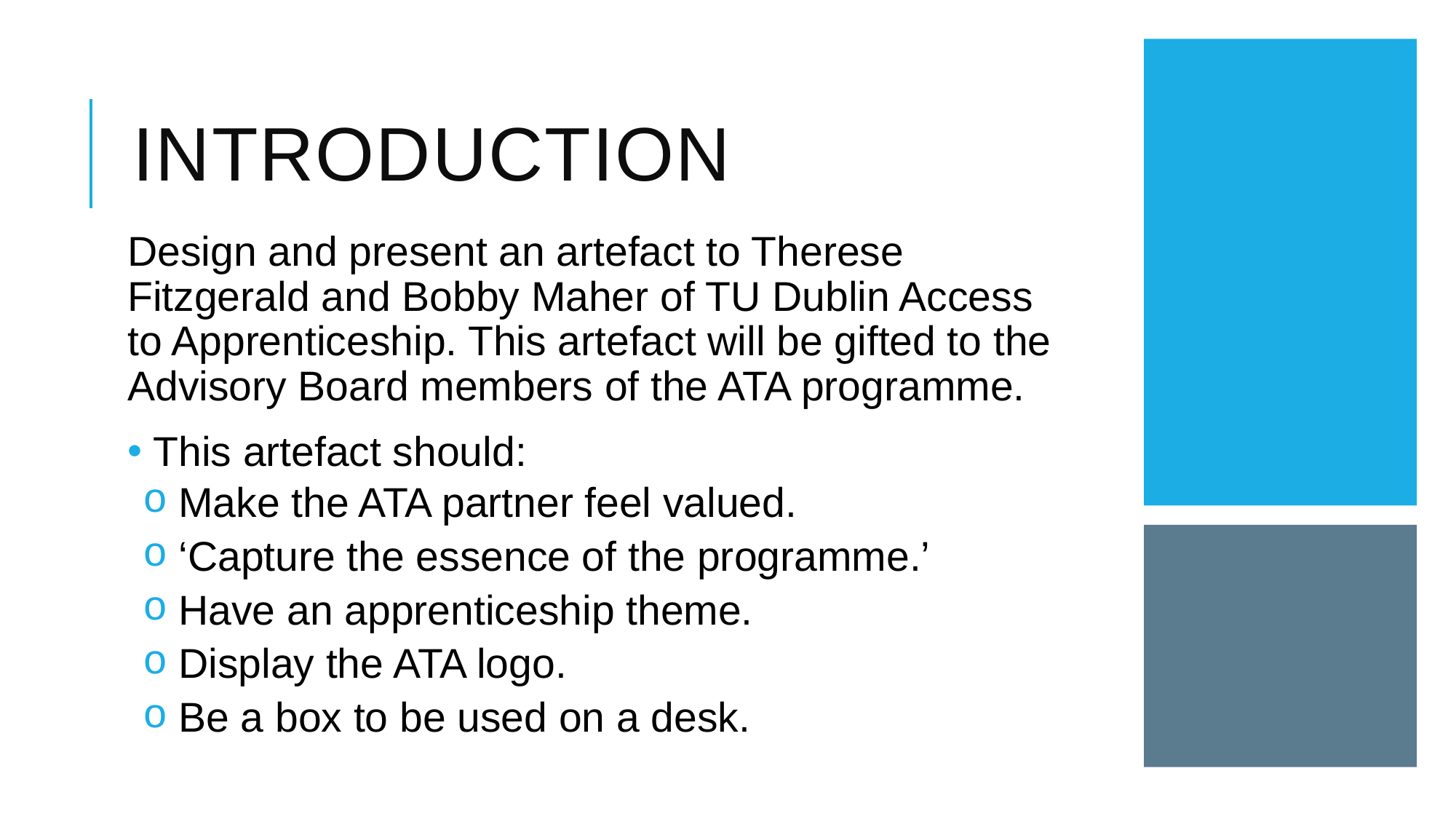

# Introduction
Design and present an artefact to Therese Fitzgerald and Bobby Maher of TU Dublin Access to Apprenticeship. This artefact will be gifted to the Advisory Board members of the ATA programme.
 This artefact should:
 Make the ATA partner feel valued.
 ‘Capture the essence of the programme.’
 Have an apprenticeship theme.
 Display the ATA logo.
 Be a box to be used on a desk.